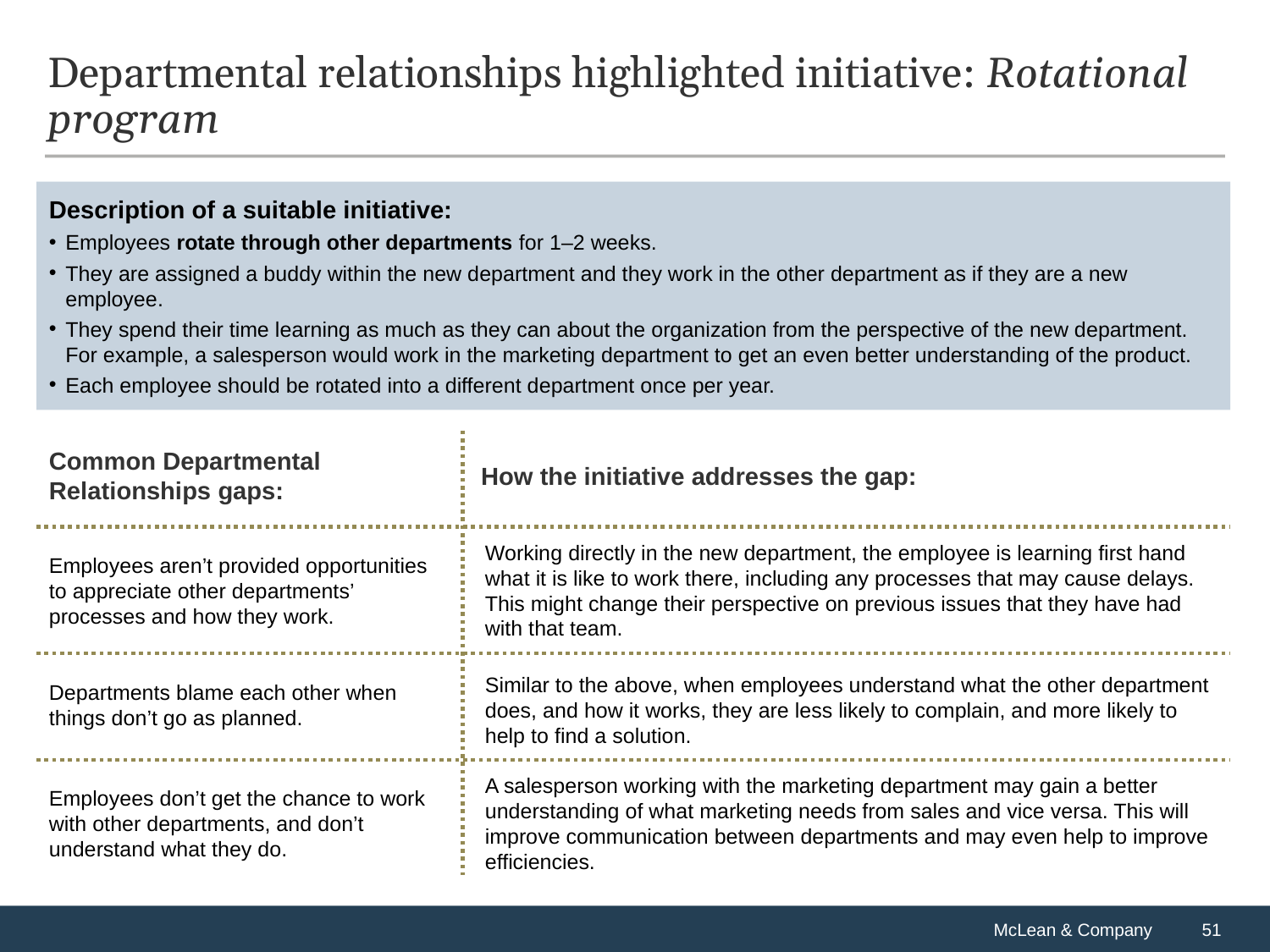

# Departmental relationships highlighted initiative: Rotational program
Description of a suitable initiative:
Employees rotate through other departments for 1–2 weeks.
They are assigned a buddy within the new department and they work in the other department as if they are a new employee.
They spend their time learning as much as they can about the organization from the perspective of the new department. For example, a salesperson would work in the marketing department to get an even better understanding of the product.
Each employee should be rotated into a different department once per year.
Common Departmental Relationships gaps:
How the initiative addresses the gap:
Working directly in the new department, the employee is learning first hand what it is like to work there, including any processes that may cause delays. This might change their perspective on previous issues that they have had with that team.
Employees aren’t provided opportunities to appreciate other departments’ processes and how they work.
Similar to the above, when employees understand what the other department does, and how it works, they are less likely to complain, and more likely to help to find a solution.
Departments blame each other when things don’t go as planned.
A salesperson working with the marketing department may gain a better understanding of what marketing needs from sales and vice versa. This will improve communication between departments and may even help to improve efficiencies.
Employees don’t get the chance to work with other departments, and don’t understand what they do.